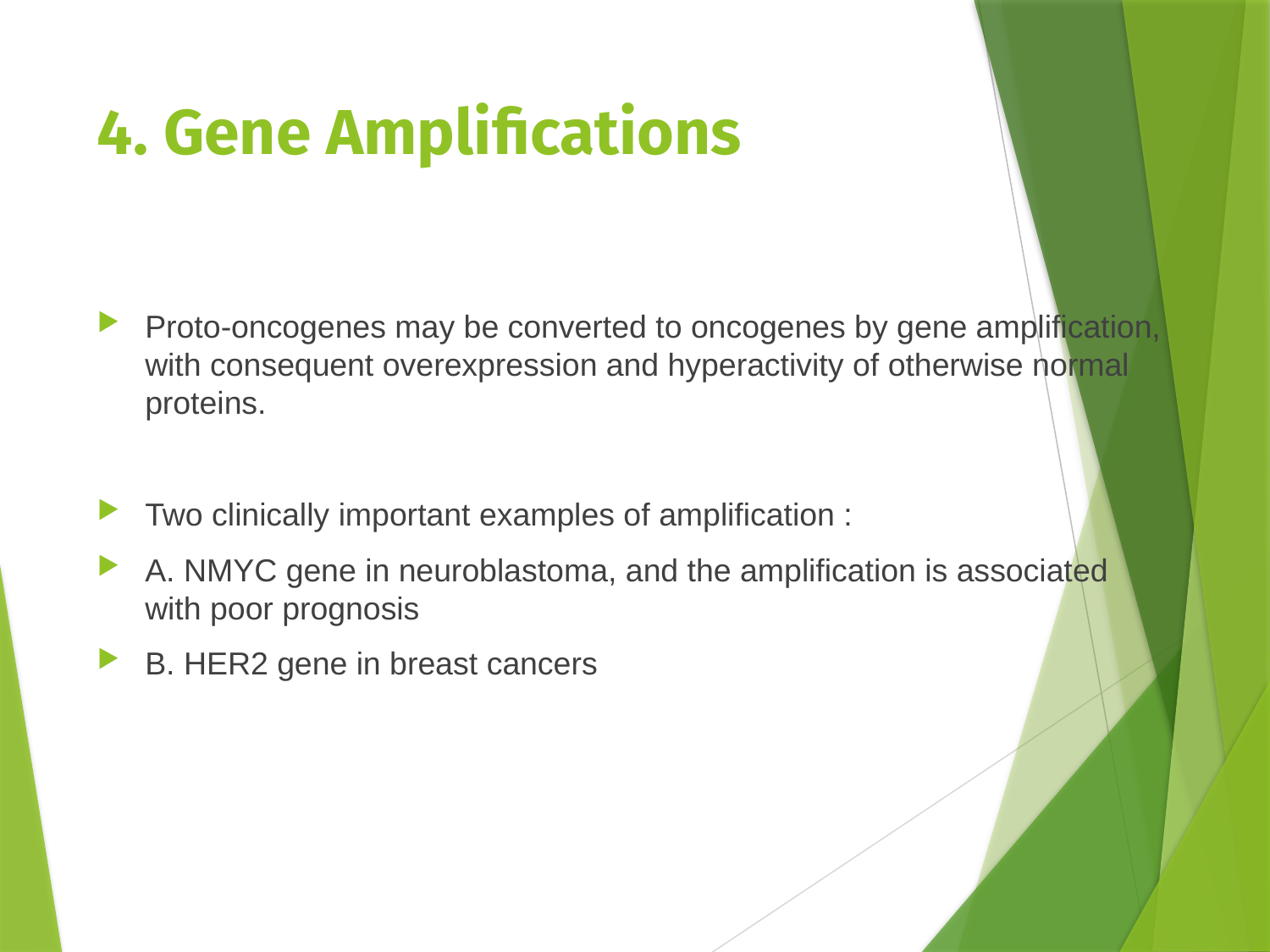

# 4. Gene Amplifications
Proto-oncogenes may be converted to oncogenes by gene amplification, with consequent overexpression and hyperactivity of otherwise normal proteins.

Two clinically important examples of amplification :
A. NMYC gene in neuroblastoma, and the amplification is associated with poor prognosis
B. HER2 gene in breast cancers